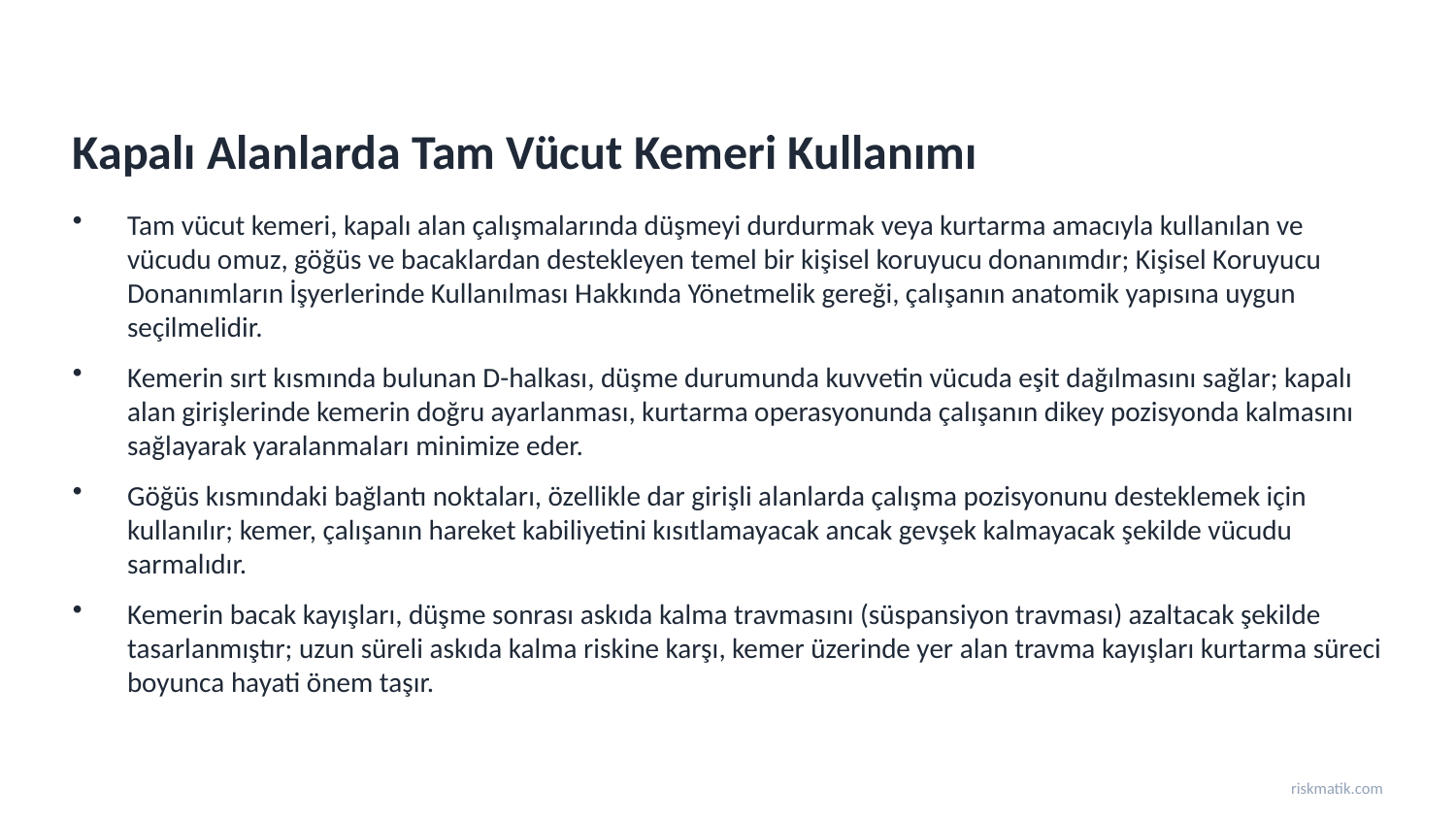

Kapalı Alanlarda Tam Vücut Kemeri Kullanımı
Tam vücut kemeri, kapalı alan çalışmalarında düşmeyi durdurmak veya kurtarma amacıyla kullanılan ve vücudu omuz, göğüs ve bacaklardan destekleyen temel bir kişisel koruyucu donanımdır; Kişisel Koruyucu Donanımların İşyerlerinde Kullanılması Hakkında Yönetmelik gereği, çalışanın anatomik yapısına uygun seçilmelidir.
Kemerin sırt kısmında bulunan D-halkası, düşme durumunda kuvvetin vücuda eşit dağılmasını sağlar; kapalı alan girişlerinde kemerin doğru ayarlanması, kurtarma operasyonunda çalışanın dikey pozisyonda kalmasını sağlayarak yaralanmaları minimize eder.
Göğüs kısmındaki bağlantı noktaları, özellikle dar girişli alanlarda çalışma pozisyonunu desteklemek için kullanılır; kemer, çalışanın hareket kabiliyetini kısıtlamayacak ancak gevşek kalmayacak şekilde vücudu sarmalıdır.
Kemerin bacak kayışları, düşme sonrası askıda kalma travmasını (süspansiyon travması) azaltacak şekilde tasarlanmıştır; uzun süreli askıda kalma riskine karşı, kemer üzerinde yer alan travma kayışları kurtarma süreci boyunca hayati önem taşır.
riskmatik.com